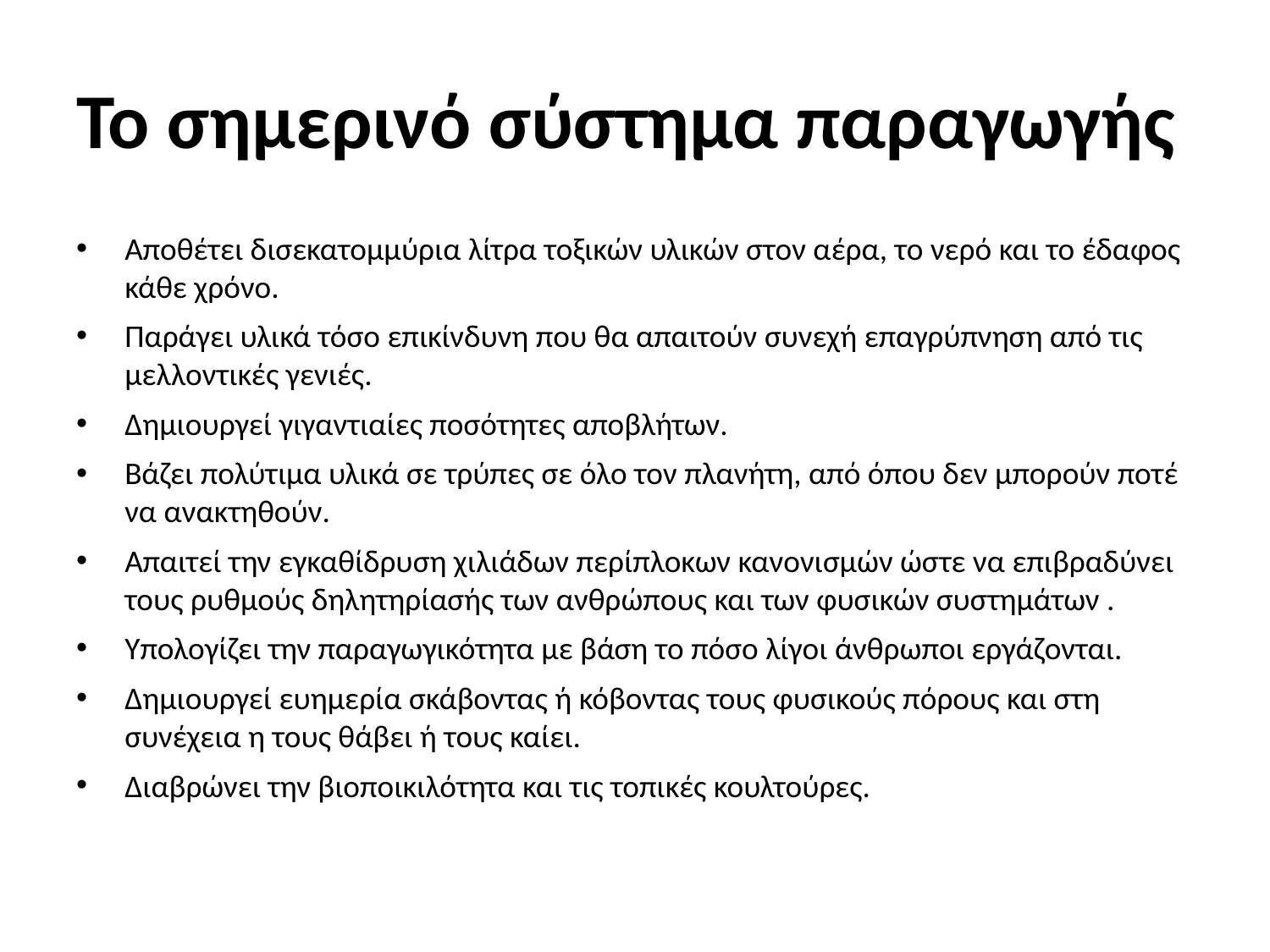

# To σημερινό σύστημα παραγωγής
Αποθέτει δισεκατομμύρια λίτρα τοξικών υλικών στον αέρα, το νερό και το έδαφος κάθε χρόνο.
Παράγει υλικά τόσο επικίνδυνη που θα απαιτούν συνεχή επαγρύπνηση από τις μελλοντικές γενιές.
Δημιουργεί γιγαντιαίες ποσότητες αποβλήτων.
Βάζει πολύτιμα υλικά σε τρύπες σε όλο τον πλανήτη, από όπου δεν μπορούν ποτέ να ανακτηθούν.
Απαιτεί την εγκαθίδρυση χιλιάδων περίπλοκων κανονισμών ώστε να επιβραδύνει τους ρυθμούς δηλητηρίασής των ανθρώπους και των φυσικών συστημάτων .
Υπολογίζει την παραγωγικότητα με βάση το πόσο λίγοι άνθρωποι εργάζονται.
Δημιουργεί ευημερία σκάβοντας ή κόβοντας τους φυσικούς πόρους και στη συνέχεια η τους θάβει ή τους καίει.
Διαβρώνει την βιοποικιλότητα και τις τοπικές κουλτούρες.